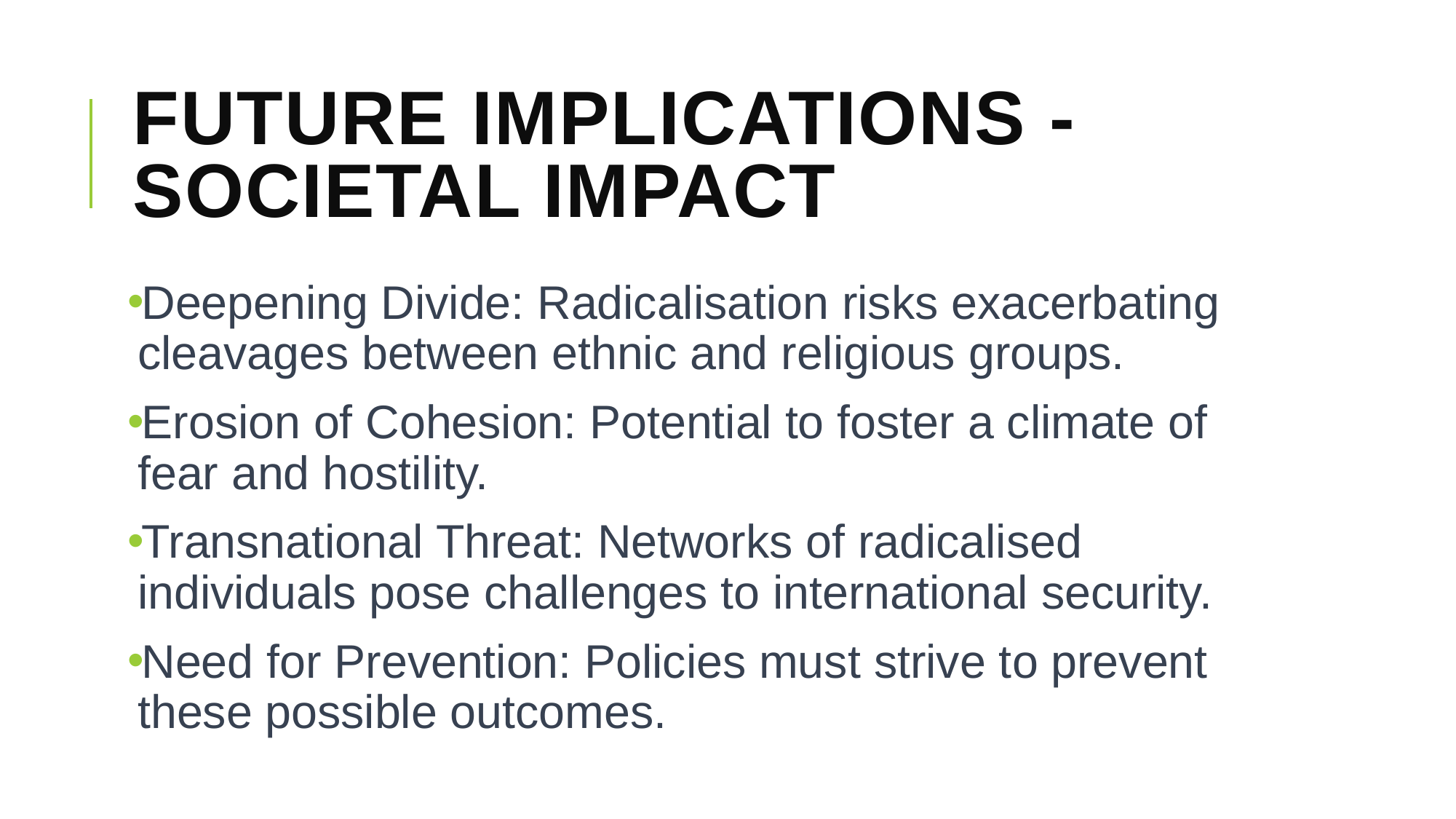

# Future Implications - Societal Impact
Deepening Divide: Radicalisation risks exacerbating cleavages between ethnic and religious groups.
Erosion of Cohesion: Potential to foster a climate of fear and hostility.
Transnational Threat: Networks of radicalised individuals pose challenges to international security.
Need for Prevention: Policies must strive to prevent these possible outcomes.